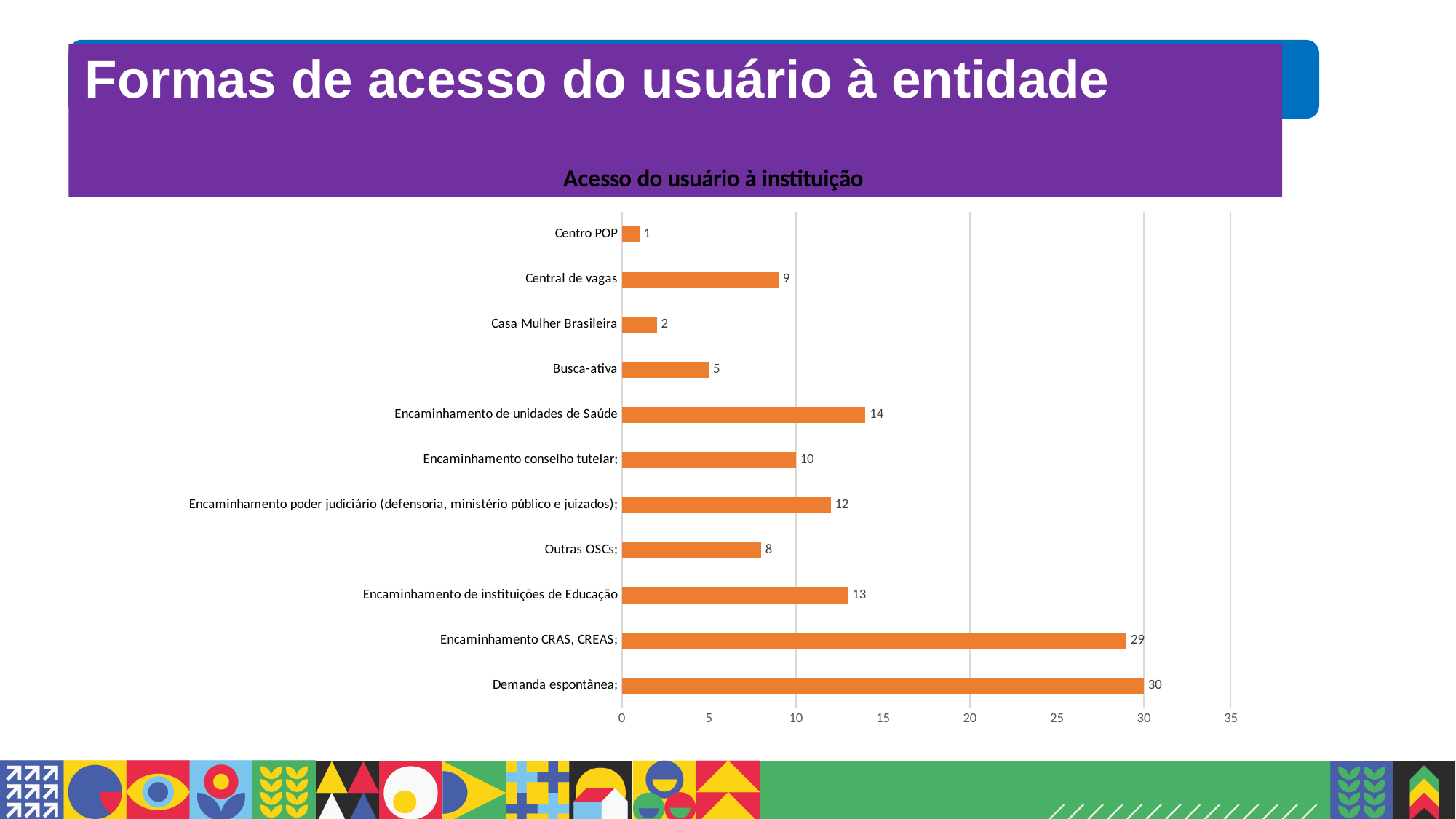

# Formas de acesso do usuário à entidade

### Chart: Acesso do usuário à instituição

| Category |  |
|---|---|
| Demanda espontânea; | 30.0 |
| Encaminhamento CRAS, CREAS; | 29.0 |
| Encaminhamento de instituições de Educação | 13.0 |
| Outras OSCs; | 8.0 |
| Encaminhamento poder judiciário (defensoria, ministério público e juizados); | 12.0 |
| Encaminhamento conselho tutelar; | 10.0 |
| Encaminhamento de unidades de Saúde | 14.0 |
| Busca-ativa | 5.0 |
| Casa Mulher Brasileira | 2.0 |
| Central de vagas | 9.0 |
| Centro POP | 1.0 |